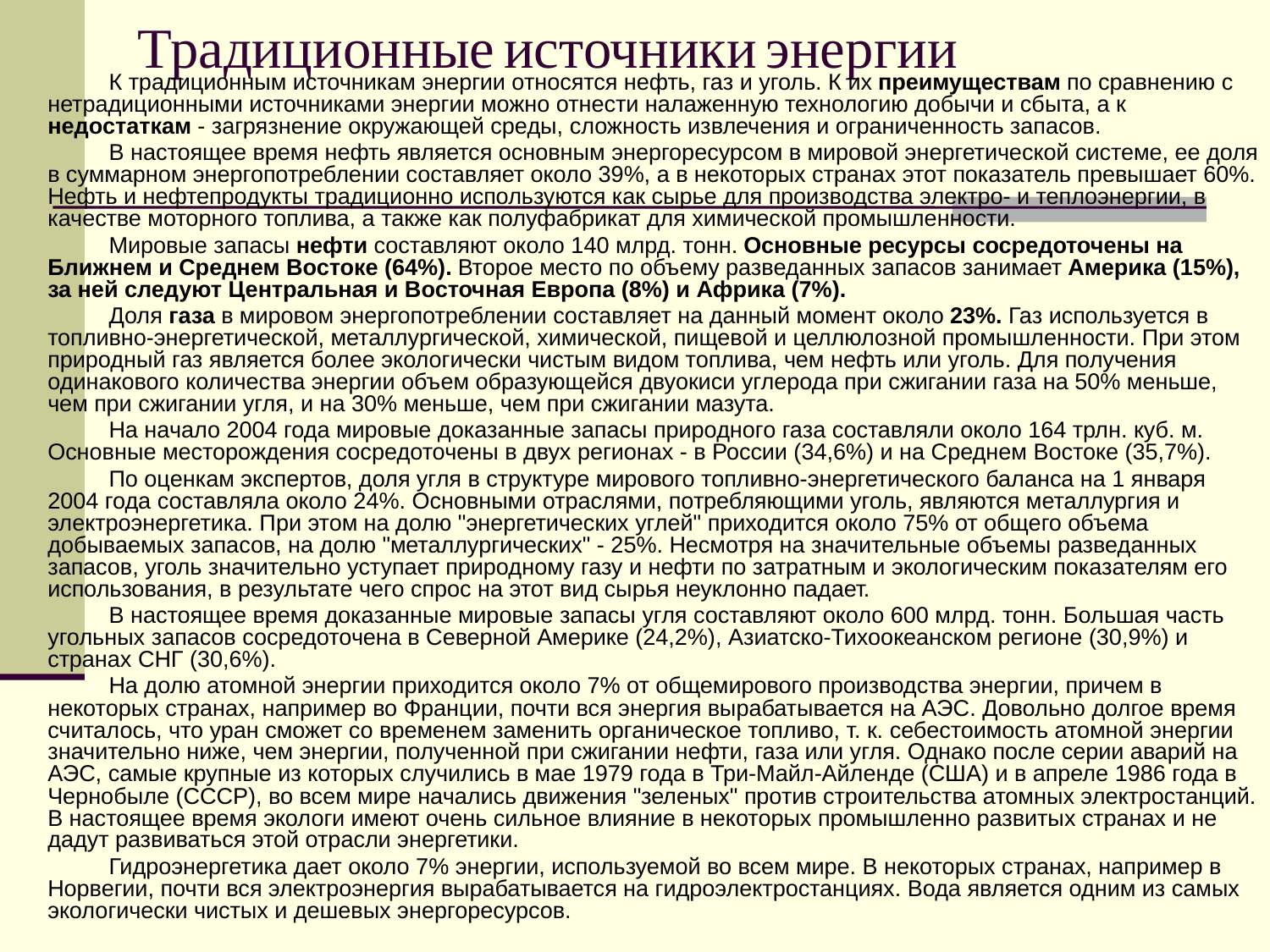

# Традиционные источники энергии
К традиционным источникам энергии относятся нефть, газ и уголь. К их преимуществам по сравнению с нетрадиционными источниками энергии можно отнести налаженную технологию добычи и сбыта, а к недостаткам - загрязнение окружающей среды, сложность извлечения и ограниченность запасов.
В настоящее время нефть является основным энергоресурсом в мировой энергетической системе, ее доля в суммарном энергопотреблении составляет около 39%, а в некоторых странах этот показатель превышает 60%. Нефть и нефтепродукты традиционно используются как сырье для производства электро- и теплоэнергии, в качестве моторного топлива, а также как полуфабрикат для химической промышленности.
Мировые запасы нефти составляют около 140 млрд. тонн. Основные ресурсы сосредоточены на Ближнем и Среднем Востоке (64%). Второе место по объему разведанных запасов занимает Америка (15%), за ней следуют Центральная и Восточная Европа (8%) и Африка (7%).
Доля газа в мировом энергопотреблении составляет на данный момент около 23%. Газ используется в топливно-энергетической, металлургической, химической, пищевой и целлюлозной промышленности. При этом природный газ является более экологически чистым видом топлива, чем нефть или уголь. Для получения одинакового количества энергии объем образующейся двуокиси углерода при сжигании газа на 50% меньше, чем при сжигании угля, и на 30% меньше, чем при сжигании мазута.
На начало 2004 года мировые доказанные запасы природного газа составляли около 164 трлн. куб. м. Основные месторождения сосредоточены в двух регионах - в России (34,6%) и на Среднем Востоке (35,7%).
По оценкам экспертов, доля угля в структуре мирового топливно-энергетического баланса на 1 января 2004 года составляла около 24%. Основными отраслями, потребляющими уголь, являются металлургия и электроэнергетика. При этом на долю "энергетических углей" приходится около 75% от общего объема добываемых запасов, на долю "металлургических" - 25%. Несмотря на значительные объемы разведанных запасов, уголь значительно уступает природному газу и нефти по затратным и экологическим показателям его использования, в результате чего спрос на этот вид сырья неуклонно падает.
В настоящее время доказанные мировые запасы угля составляют около 600 млрд. тонн. Большая часть угольных запасов сосредоточена в Северной Америке (24,2%), Азиатско-Тихоокеанском регионе (30,9%) и странах СНГ (30,6%).
На долю атомной энергии приходится около 7% от общемирового производства энергии, причем в некоторых странах, например во Франции, почти вся энергия вырабатывается на АЭС. Довольно долгое время считалось, что уран сможет со временем заменить органическое топливо, т. к. себестоимость атомной энергии значительно ниже, чем энергии, полученной при сжигании нефти, газа или угля. Однако после серии аварий на АЭС, самые крупные из которых случились в мае 1979 года в Три-Майл-Айленде (США) и в апреле 1986 года в Чернобыле (СССР), во всем мире начались движения "зеленых" против строительства атомных электростанций. В настоящее время экологи имеют очень сильное влияние в некоторых промышленно развитых странах и не дадут развиваться этой отрасли энергетики.
Гидроэнергетика дает около 7% энергии, используемой во всем мире. В некоторых странах, например в Норвегии, почти вся электроэнергия вырабатывается на гидроэлектростанциях. Вода является одним из самых экологически чистых и дешевых энергоресурсов.